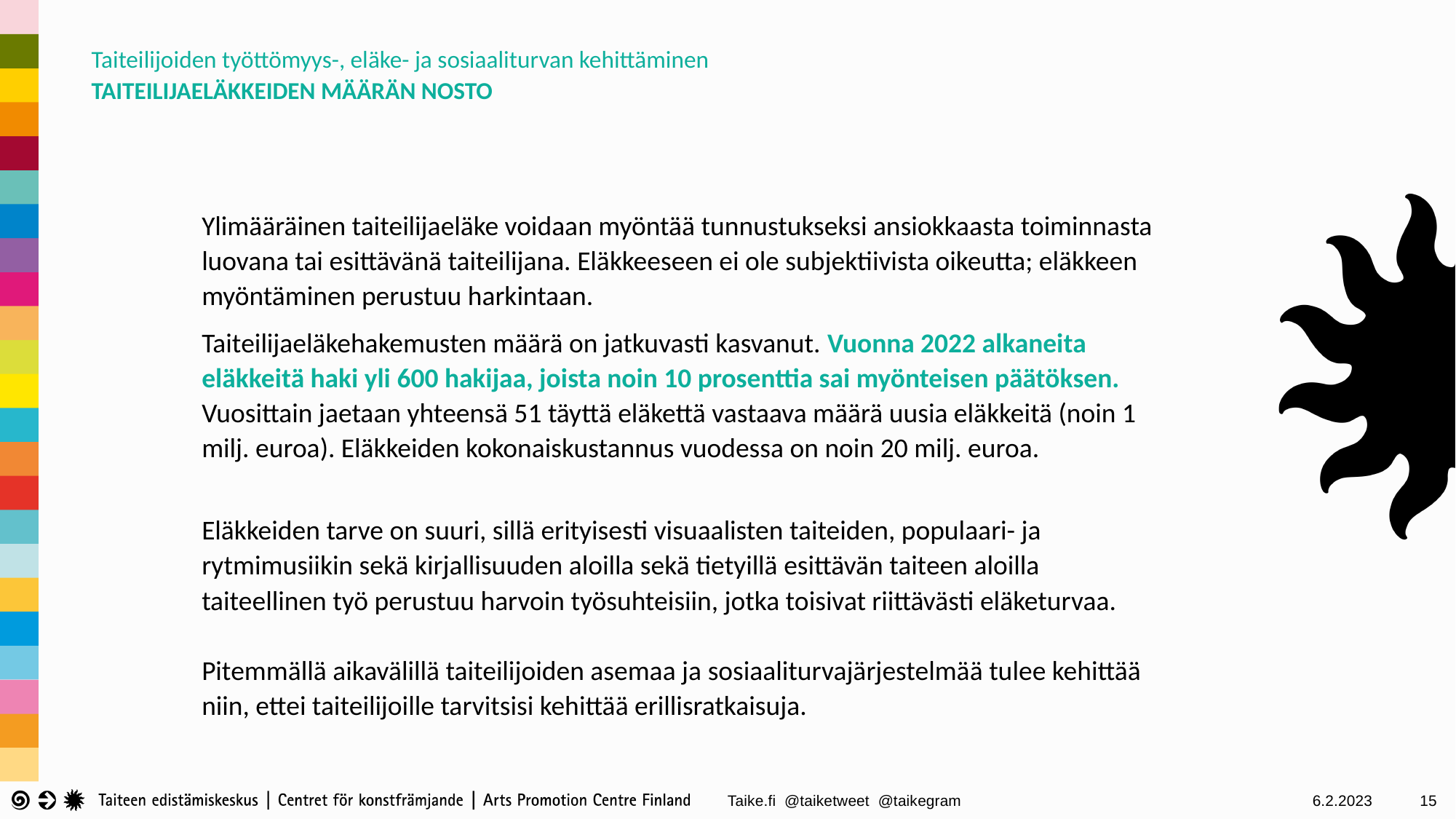

Taiteilijoiden työttömyys-, eläke- ja sosiaaliturvan kehittäminen
TAITEILIJAELÄKKEIDEN MÄÄRÄN NOSTO

Ylimääräinen taiteilijaeläke voidaan myöntää tunnustukseksi ansiokkaasta toiminnasta luovana tai esittävänä taiteilijana. Eläkkeeseen ei ole subjektiivista oikeutta; eläkkeen myöntäminen perustuu harkintaan.
Taiteilijaeläkehakemusten määrä on jatkuvasti kasvanut. Vuonna 2022 alkaneita eläkkeitä haki yli 600 hakijaa, joista noin 10 prosenttia sai myönteisen päätöksen. Vuosittain jaetaan yhteensä 51 täyttä eläkettä vastaava määrä uusia eläkkeitä (noin 1 milj. euroa). Eläkkeiden kokonaiskustannus vuodessa on noin 20 milj. euroa.
Eläkkeiden tarve on suuri, sillä erityisesti visuaalisten taiteiden, populaari- ja rytmimusiikin sekä kirjallisuuden aloilla sekä tietyillä esittävän taiteen aloilla taiteellinen työ perustuu harvoin työsuhteisiin, jotka toisivat riittävästi eläketurvaa.
Pitemmällä aikavälillä taiteilijoiden asemaa ja sosiaaliturvajärjestelmää tulee kehittää niin, ettei taiteilijoille tarvitsisi kehittää erillisratkaisuja.

6.2.2023
15